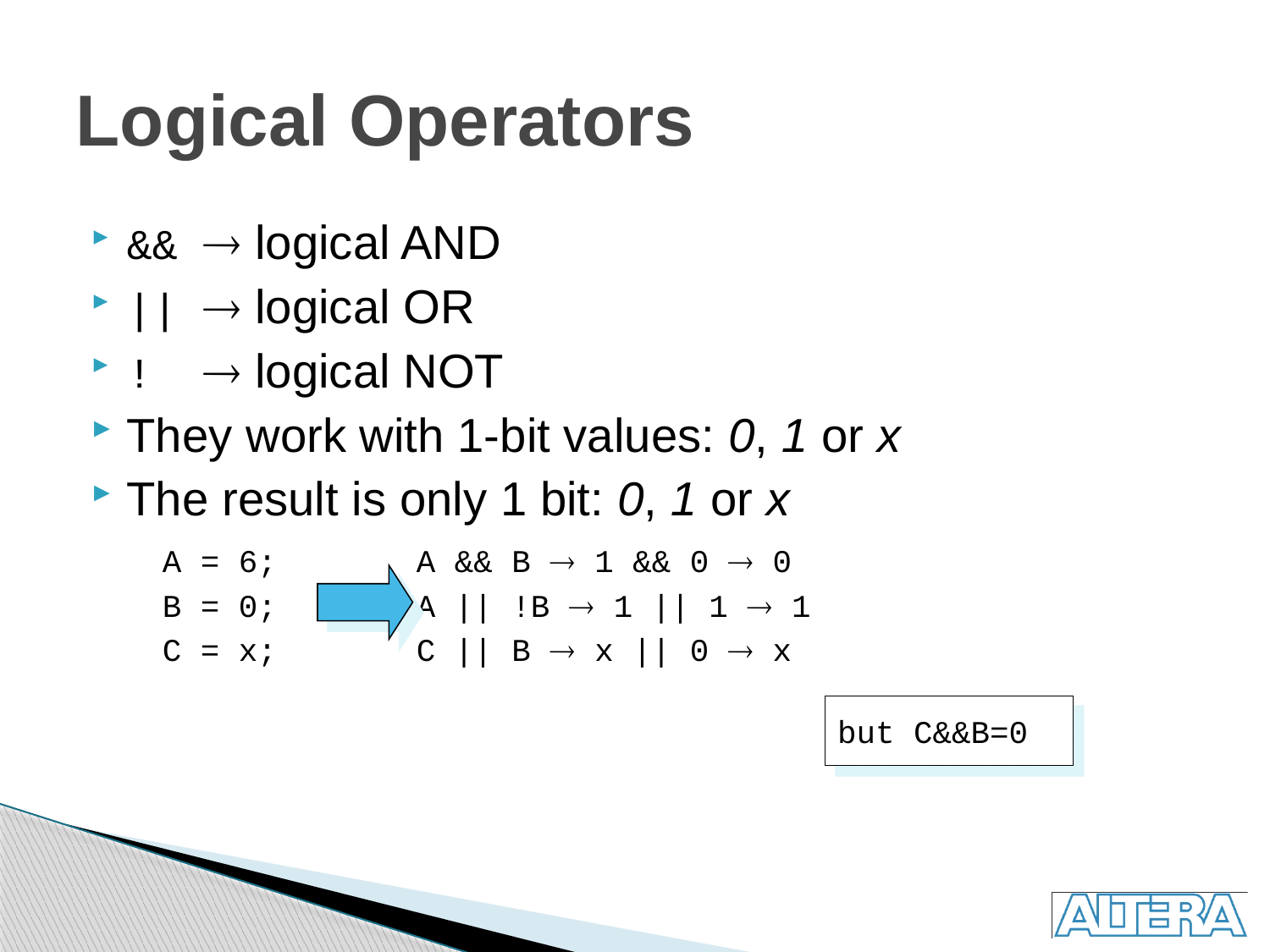

# Logical Operators
&& → logical AND
|| → logical OR
!  → logical NOT
They work with 1-bit values: 0, 1 or x
The result is only 1 bit: 0, 1 or x
	A = 6;		A && B → 1 && 0 → 0
	B = 0;		A || !B → 1 || 1 → 1
	C = x;		C || B → x || 0 → x

but C&&B=0